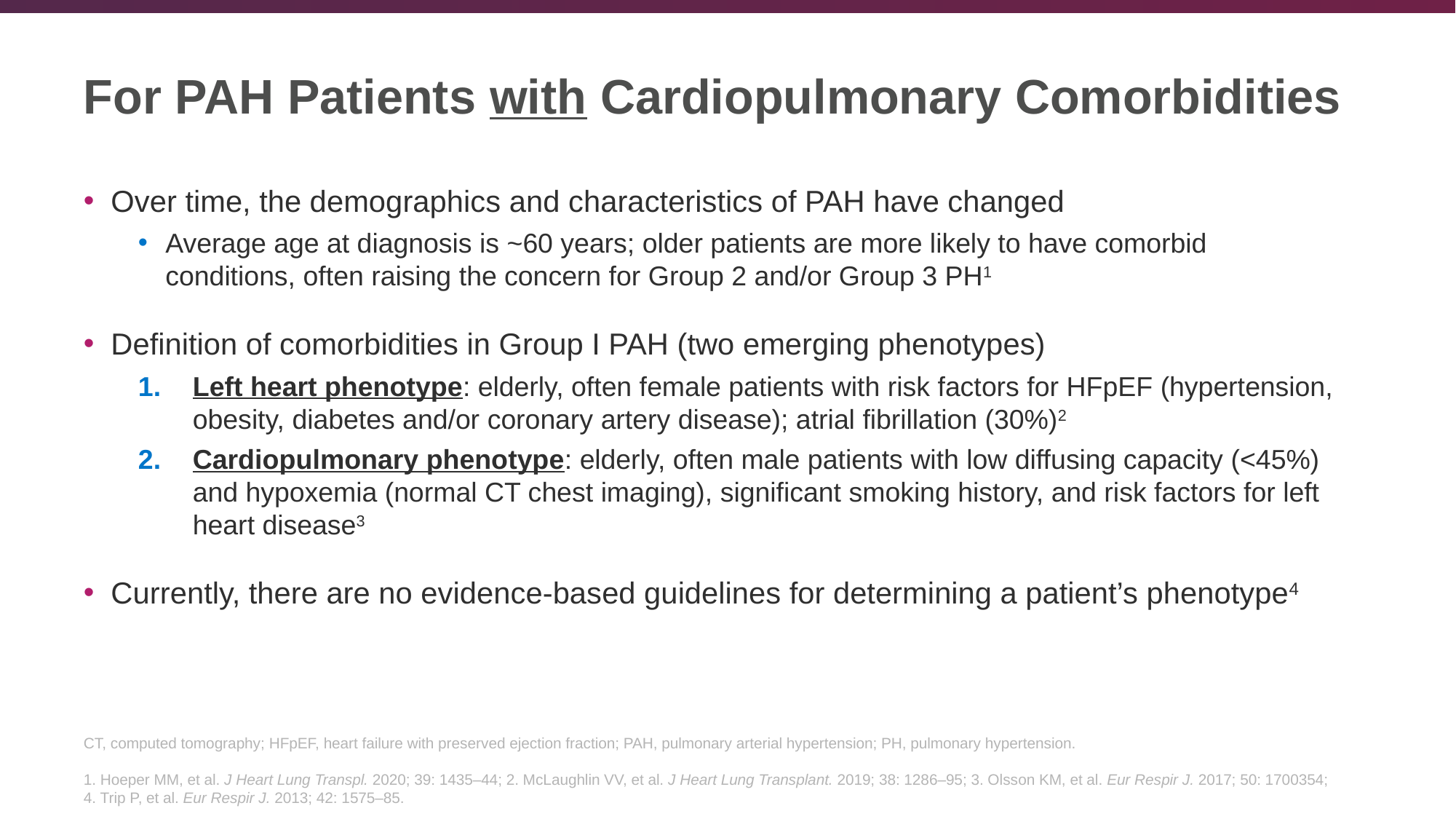

# For PAH Patients with Cardiopulmonary Comorbidities
Over time, the demographics and characteristics of PAH have changed
Average age at diagnosis is ~60 years; older patients are more likely to have comorbid conditions, often raising the concern for Group 2 and/or Group 3 PH1
Definition of comorbidities in Group I PAH (two emerging phenotypes)
Left heart phenotype: elderly, often female patients with risk factors for HFpEF (hypertension, obesity, diabetes and/or coronary artery disease); atrial fibrillation (30%)2
Cardiopulmonary phenotype: elderly, often male patients with low diffusing capacity (<45%) and hypoxemia (normal CT chest imaging), significant smoking history, and risk factors for left heart disease3
Currently, there are no evidence-based guidelines for determining a patient’s phenotype4

CT, computed tomography; HFpEF, heart failure with preserved ejection fraction; PAH, pulmonary arterial hypertension; PH, pulmonary hypertension.

1. Hoeper MM, et al. J Heart Lung Transpl. 2020; 39: 1435–44; 2. McLaughlin VV, et al. J Heart Lung Transplant. 2019; 38: 1286–95; 3. Olsson KM, et al. Eur Respir J. 2017; 50: 1700354; 4. Trip P, et al. Eur Respir J. 2013; 42: 1575–85.